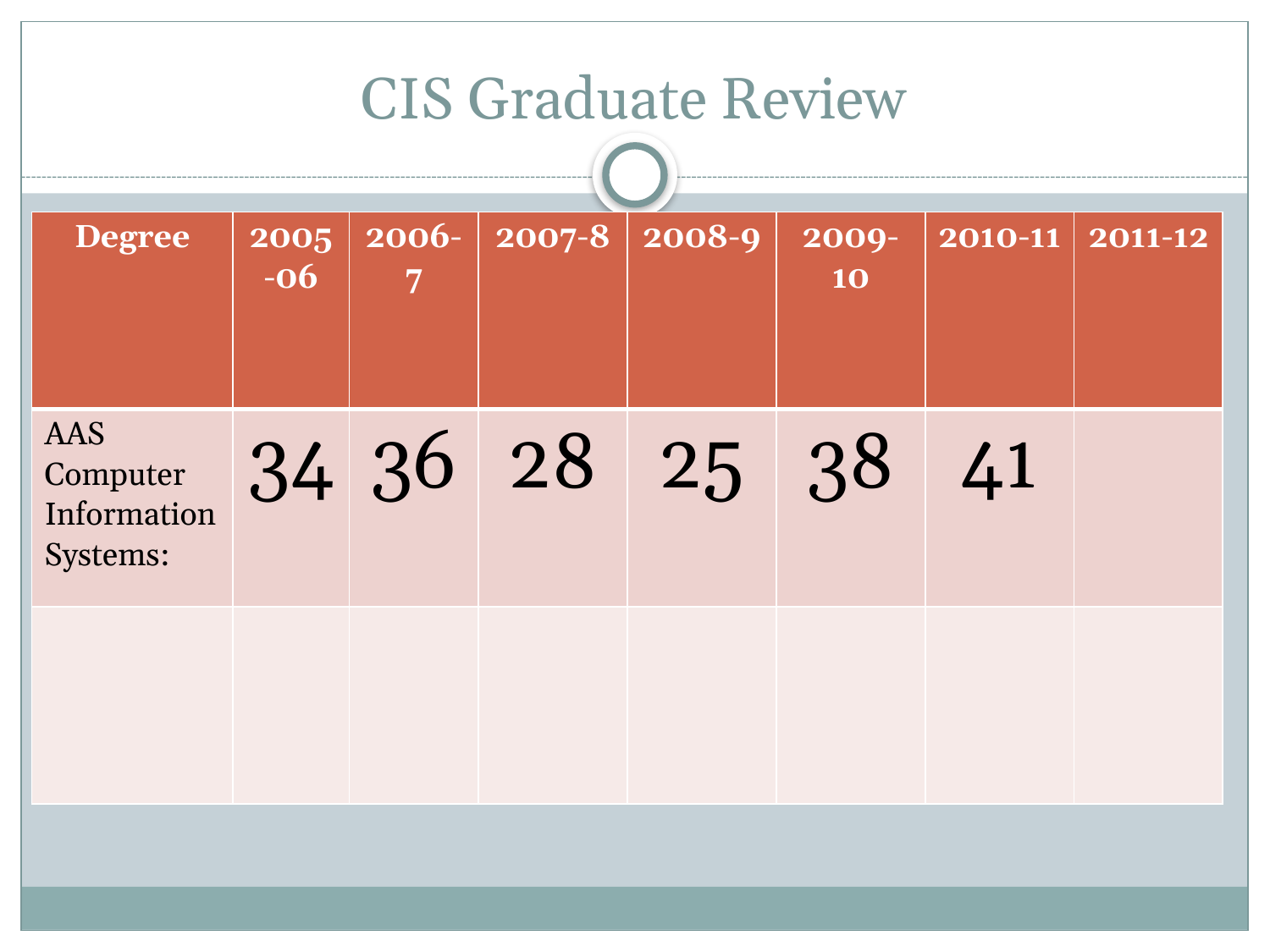

# CIS Graduate Review
| Degree | 2005-06 | 2006-7 | 2007-8 | 2008-9 | 2009-10 | 2010-11 | 2011-12 |
| --- | --- | --- | --- | --- | --- | --- | --- |
| AAS Computer Information Systems: | 34 | 36 | 28 | 25 | 38 | 41 |  |
|  |  |  |  |  |  |  |  |